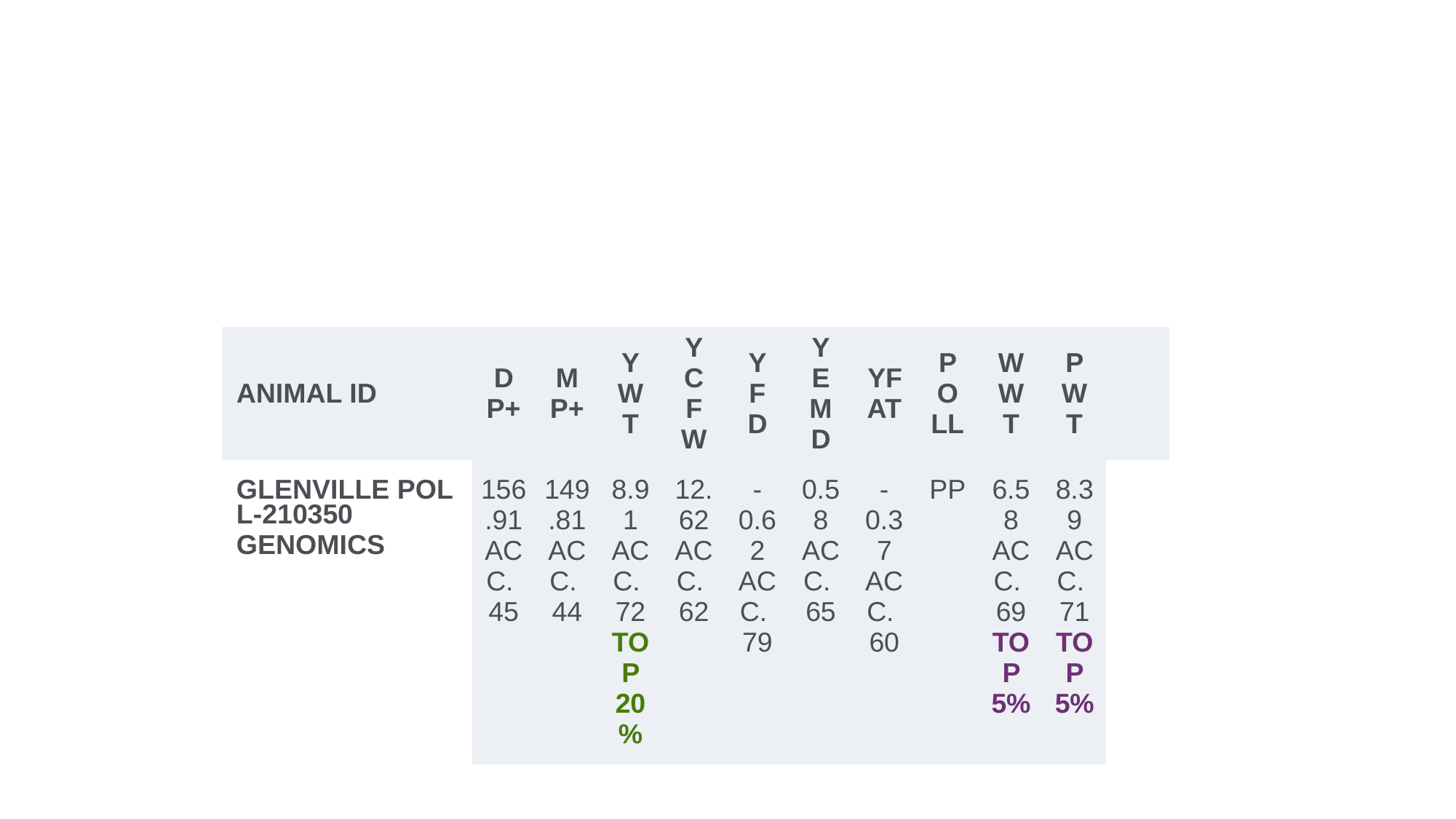

#
| ANIMAL ID | DP+ | MP+ | YWT | YCFW | YFD | YEMD | YFAT | POLL | WWT | PWT |  |
| --- | --- | --- | --- | --- | --- | --- | --- | --- | --- | --- | --- |
| GLENVILLE POLL-210350GENOMICS | 156.91 ACC. 45 | 149.81 ACC. 44 | 8.91 ACC. 72 TOP 20% | 12.62 ACC. 62 | -0.62 ACC. 79 | 0.58 ACC. 65 | -0.37 ACC. 60 | PP | 6.58 ACC. 69 TOP 5% | 8.39 ACC. 71 TOP 5% |  |